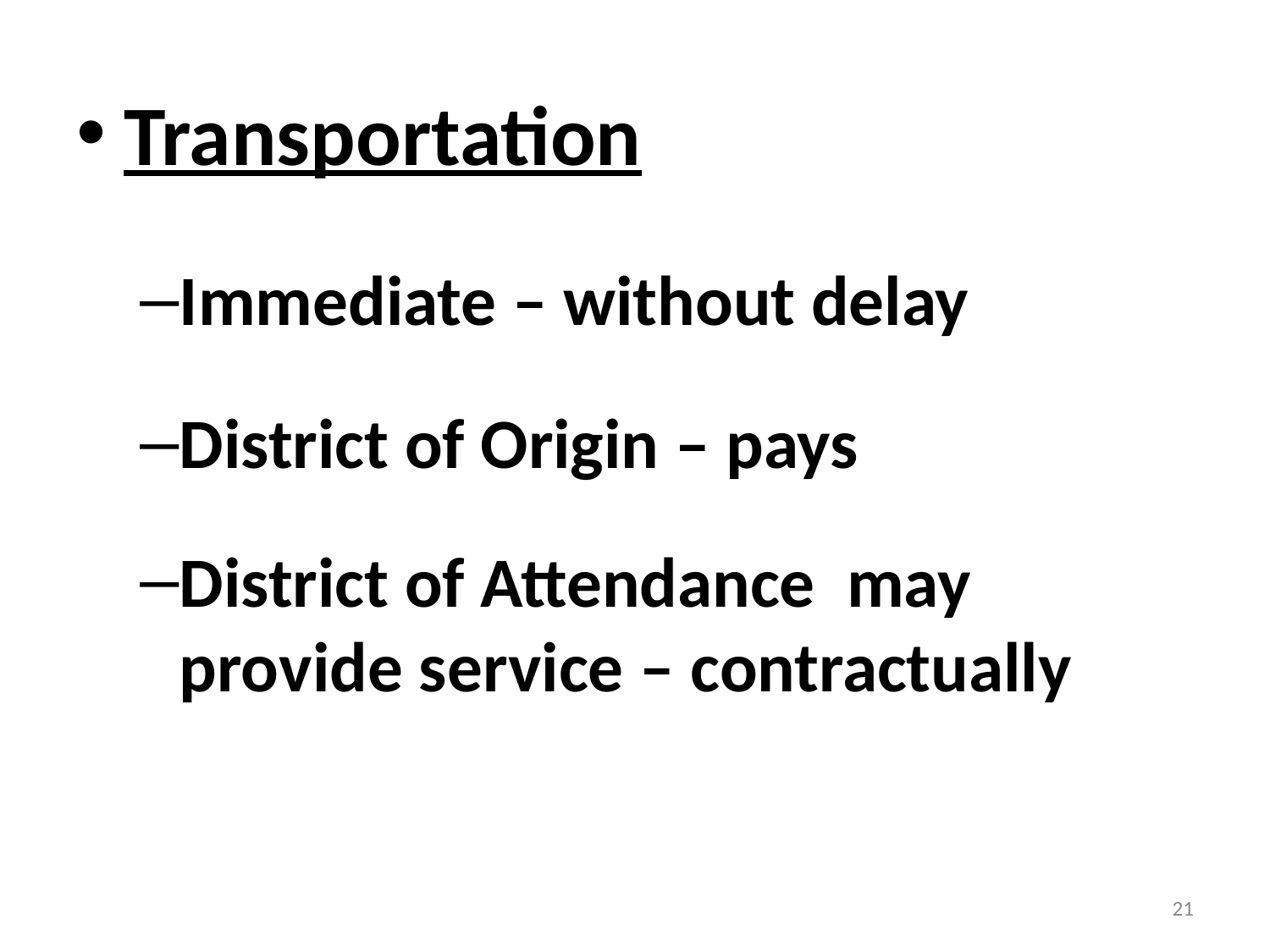

#
Transportation

Immediate – without delay

District of Origin – pays

District of Attendance  may provide service – contractually

21